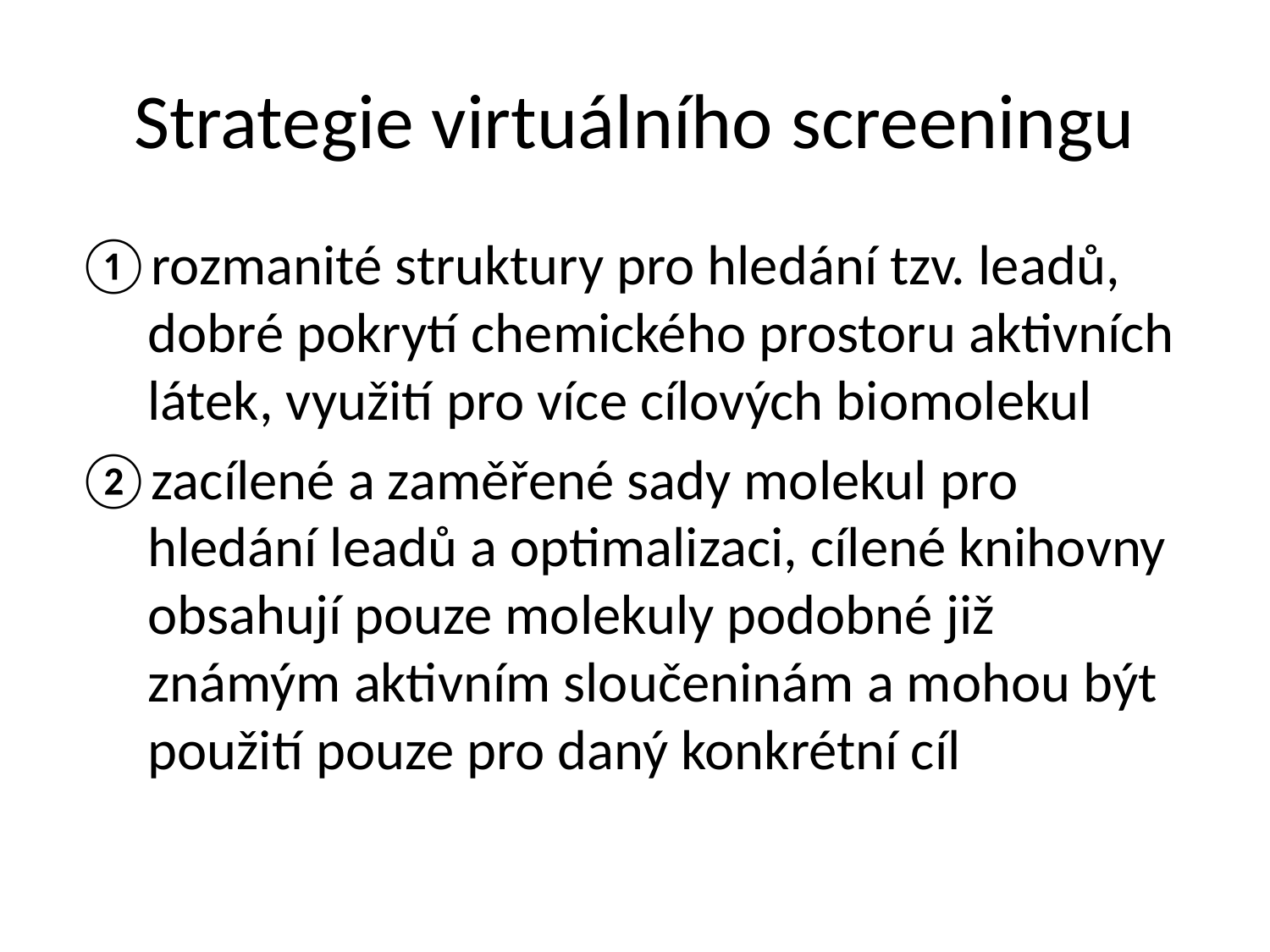

# Strategie virtuálního screeningu
rozmanité struktury pro hledání tzv. leadů, dobré pokrytí chemického prostoru aktivních látek, využití pro více cílových biomolekul
zacílené a zaměřené sady molekul pro hledání leadů a optimalizaci, cílené knihovny obsahují pouze molekuly podobné již známým aktivním sloučeninám a mohou být použití pouze pro daný konkrétní cíl